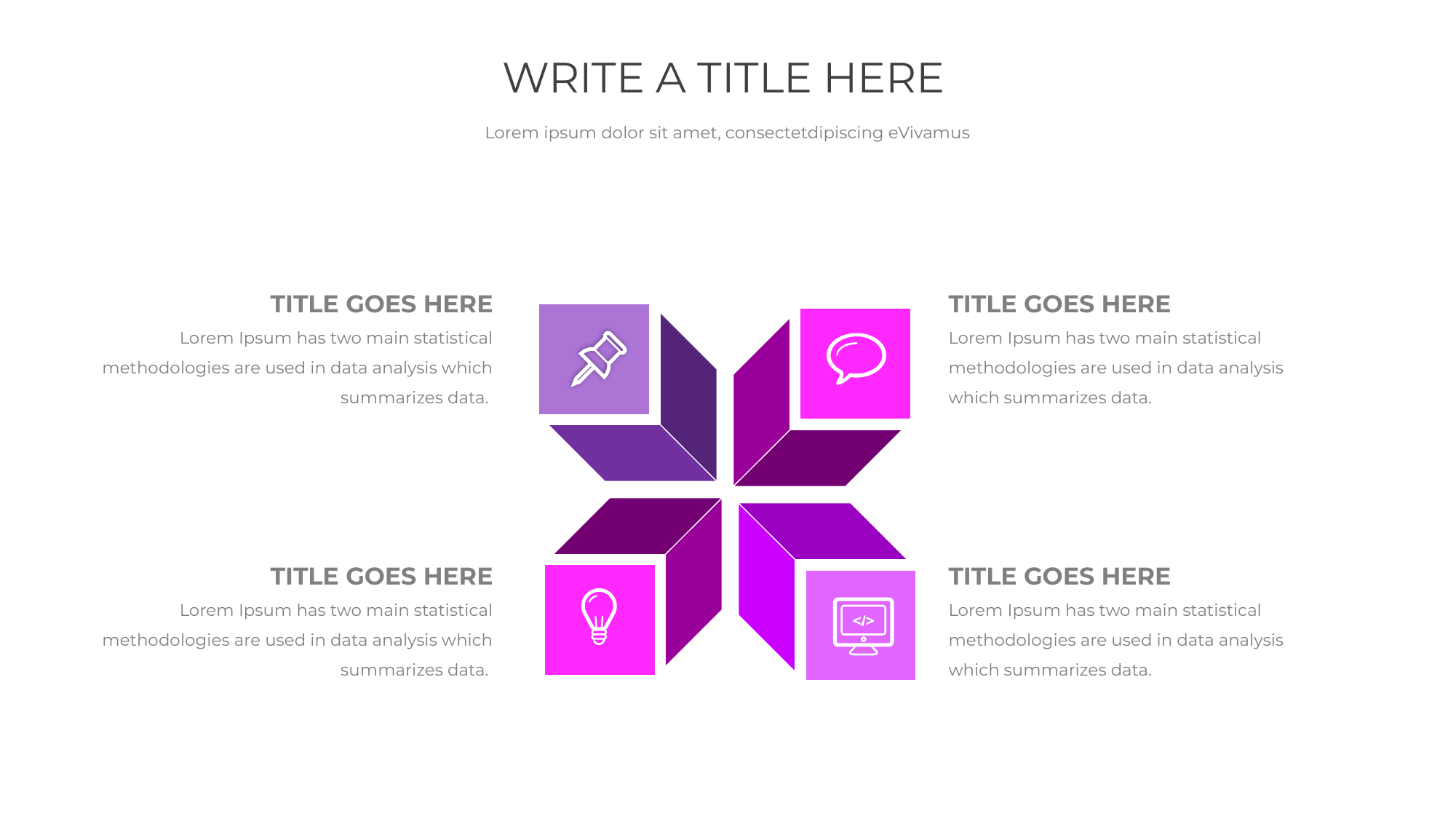

WRITE A TITLE HERE
Lorem ipsum dolor sit amet, consectetdipiscing eVivamus
TITLE GOES HERE
Lorem Ipsum has two main statistical methodologies are used in data analysis which summarizes data.
TITLE GOES HERE
Lorem Ipsum has two main statistical methodologies are used in data analysis which summarizes data.

TITLE GOES HERE
Lorem Ipsum has two main statistical methodologies are used in data analysis which summarizes data.
TITLE GOES HERE
Lorem Ipsum has two main statistical methodologies are used in data analysis which summarizes data.